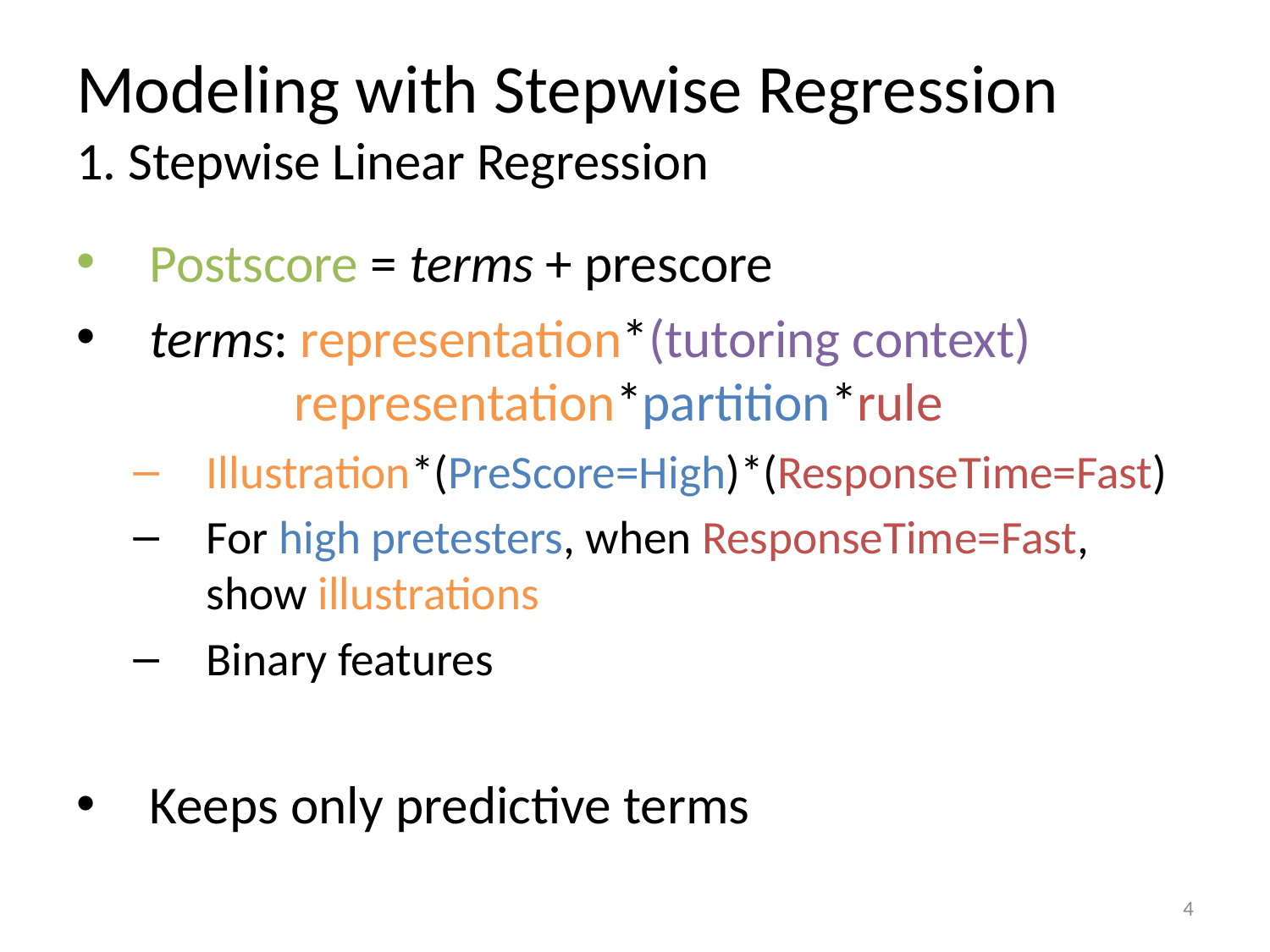

# Modeling with Stepwise Regression 1. Stepwise Linear Regression
Postscore = terms + prescore
terms: representation*(tutoring context)
            representation*partition*rule
Illustration*(PreScore=High)*(ResponseTime=Fast)
For high pretesters, when ResponseTime=Fast, show illustrations
Binary features

Keeps only predictive terms

4